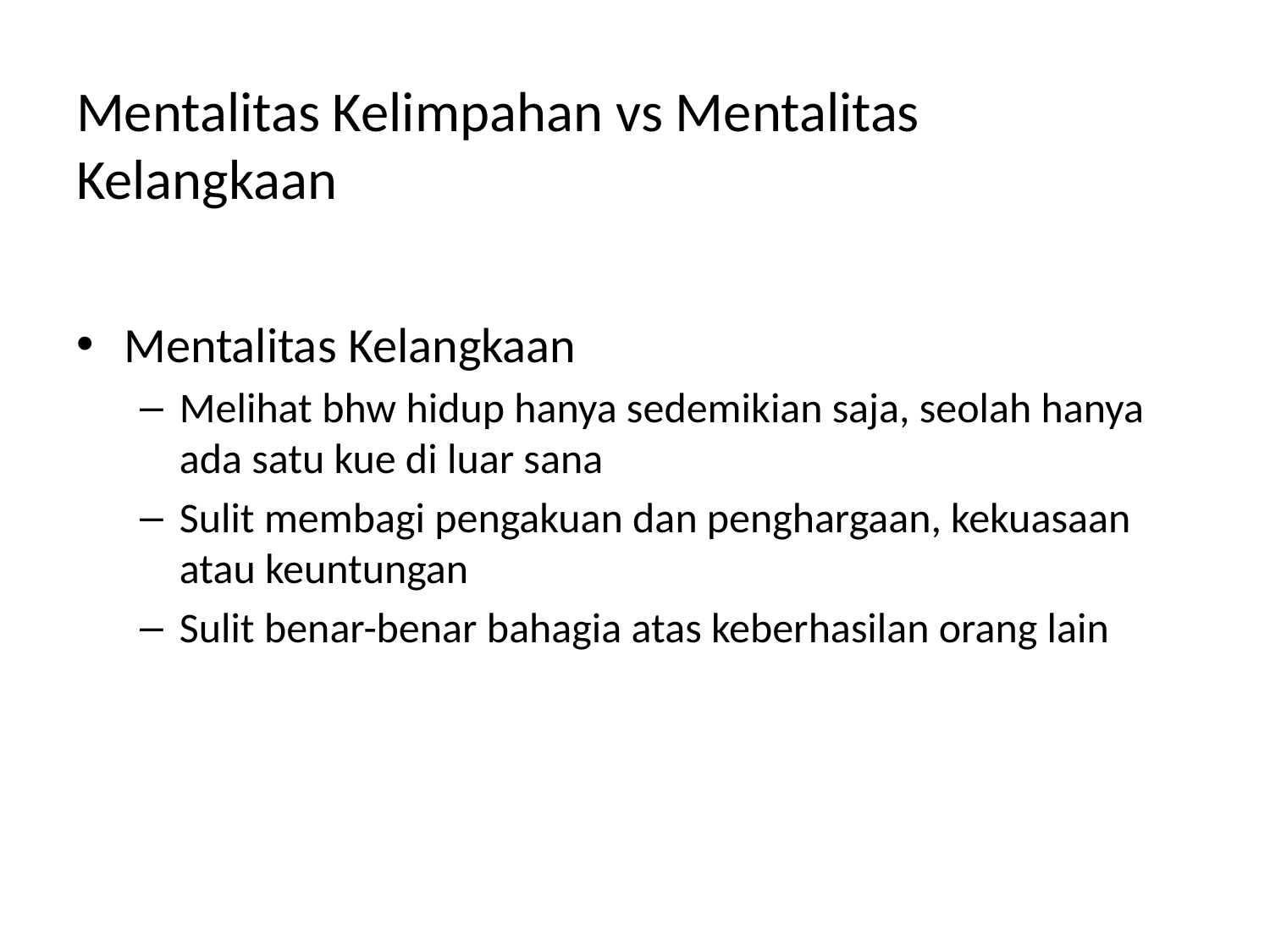

# Mentalitas Kelimpahan vs Mentalitas Kelangkaan
Mentalitas Kelangkaan
Melihat bhw hidup hanya sedemikian saja, seolah hanya ada satu kue di luar sana
Sulit membagi pengakuan dan penghargaan, kekuasaan atau keuntungan
Sulit benar-benar bahagia atas keberhasilan orang lain